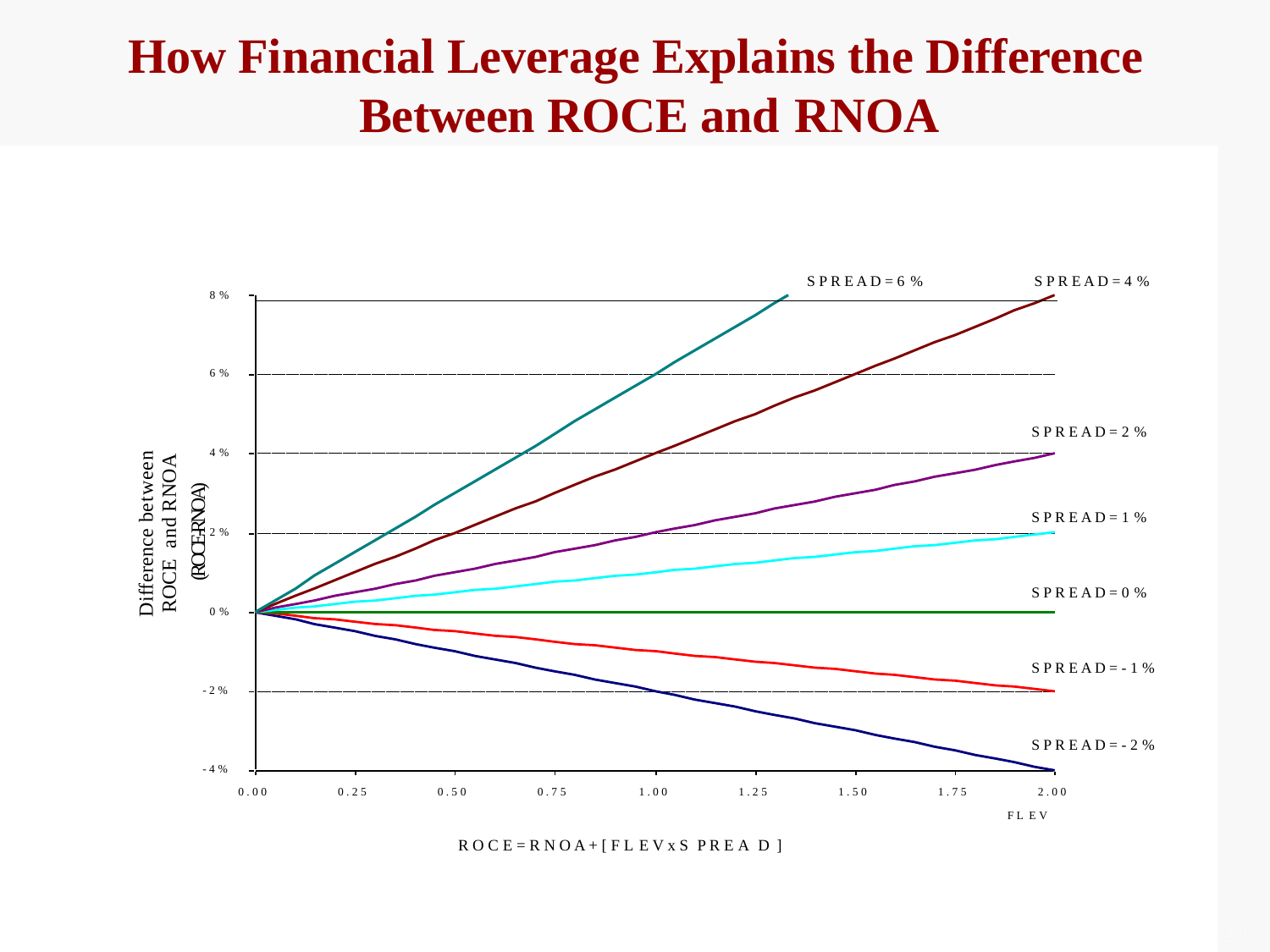

# How Financial Leverage Explains the Difference  Between ROCE and RNOA

S P R E A D = 6 %
S P R E A D = 4 %
8 %

6 %

Difference between ROCE  and RNOA
(ROCE-RNOA)
S P R E A D = 2 %
4 %

S P R E A D = 1 %
2 %

S P R E A D = 0 %
0 %

S P R E A D = - 1 %
- 2 %

S P R E A D = - 2 %
- 4 %

0 . 0 0
0 . 2 5
0 . 5 0
0 . 7 5
1 . 0 0
1 . 2 5
1 . 5 0
1 . 7 5
2 . 0 0
F L E V
R O C E = R N O A + [ F L E V x S P R E A D ]